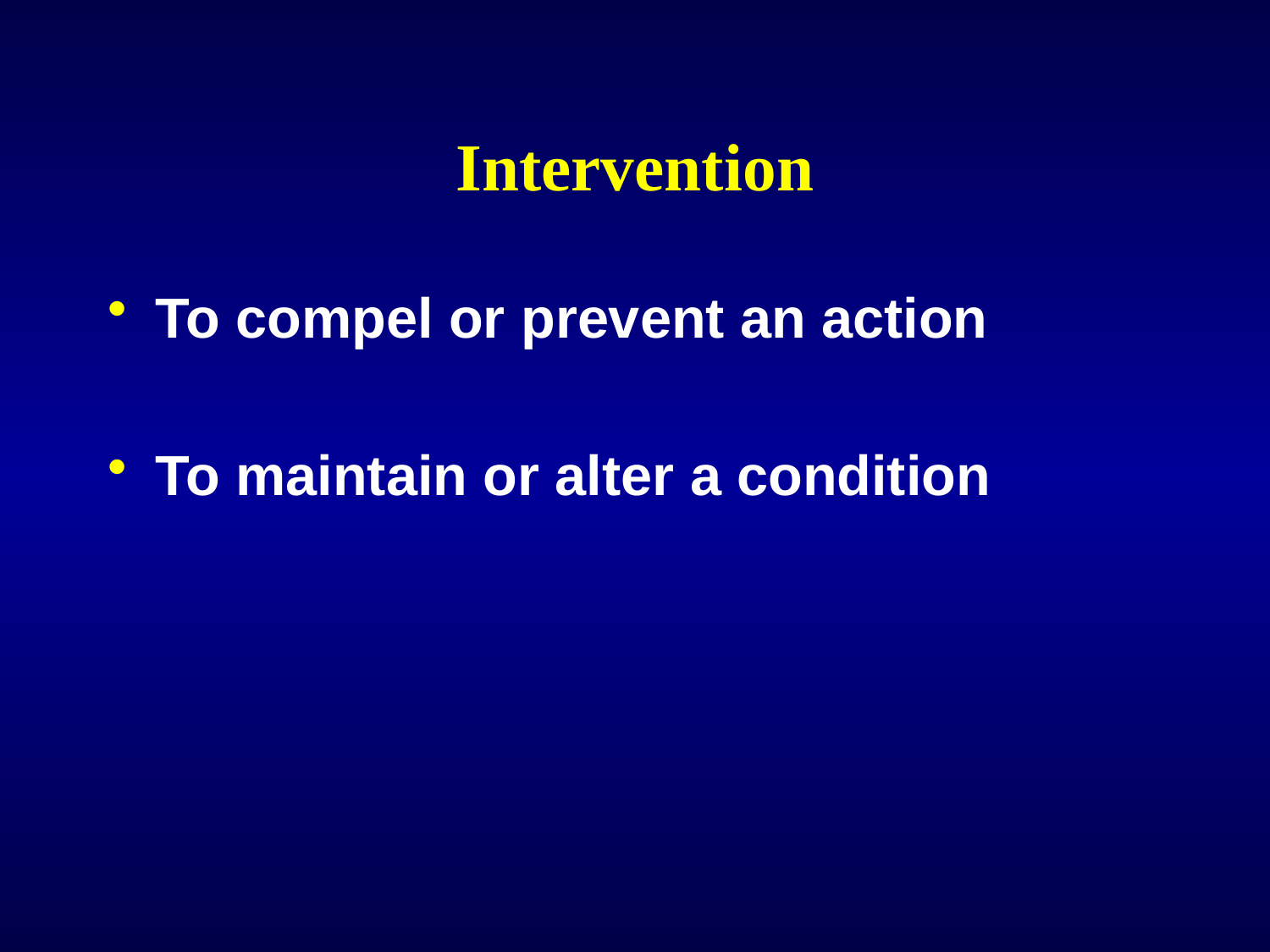

# Intervention
To compel or prevent an action

To maintain or alter a condition